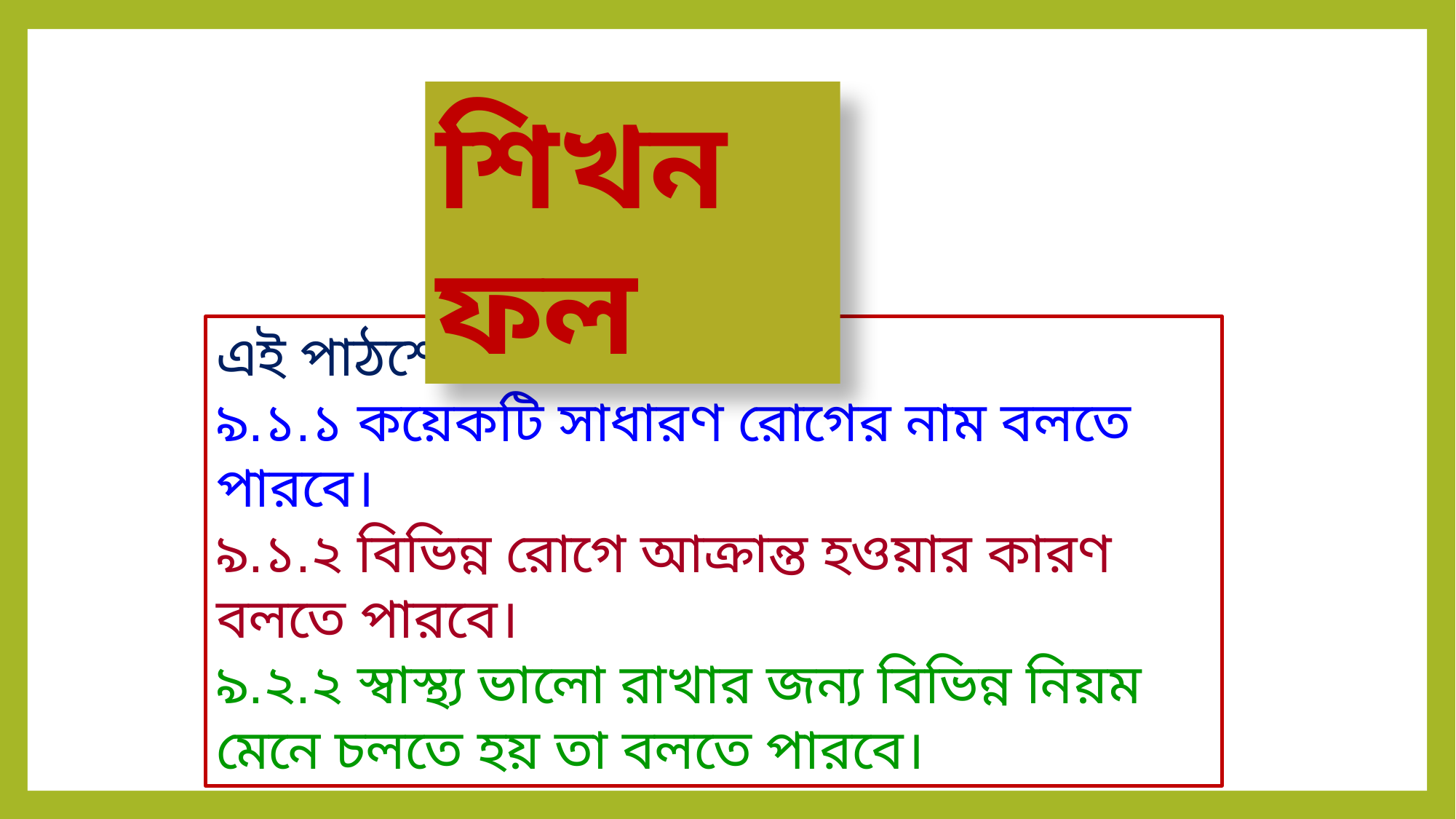

শিখনফল
এই পাঠশেষে শিক্ষার্থীরা-
৯.১.১ কয়েকটি সাধারণ রোগের নাম বলতে পারবে।
৯.১.২ বিভিন্ন রোগে আক্রান্ত হওয়ার কারণ বলতে পারবে।
৯.২.২ স্বাস্থ্য ভালো রাখার জন্য বিভিন্ন নিয়ম মেনে চলতে হয় তা বলতে পারবে।